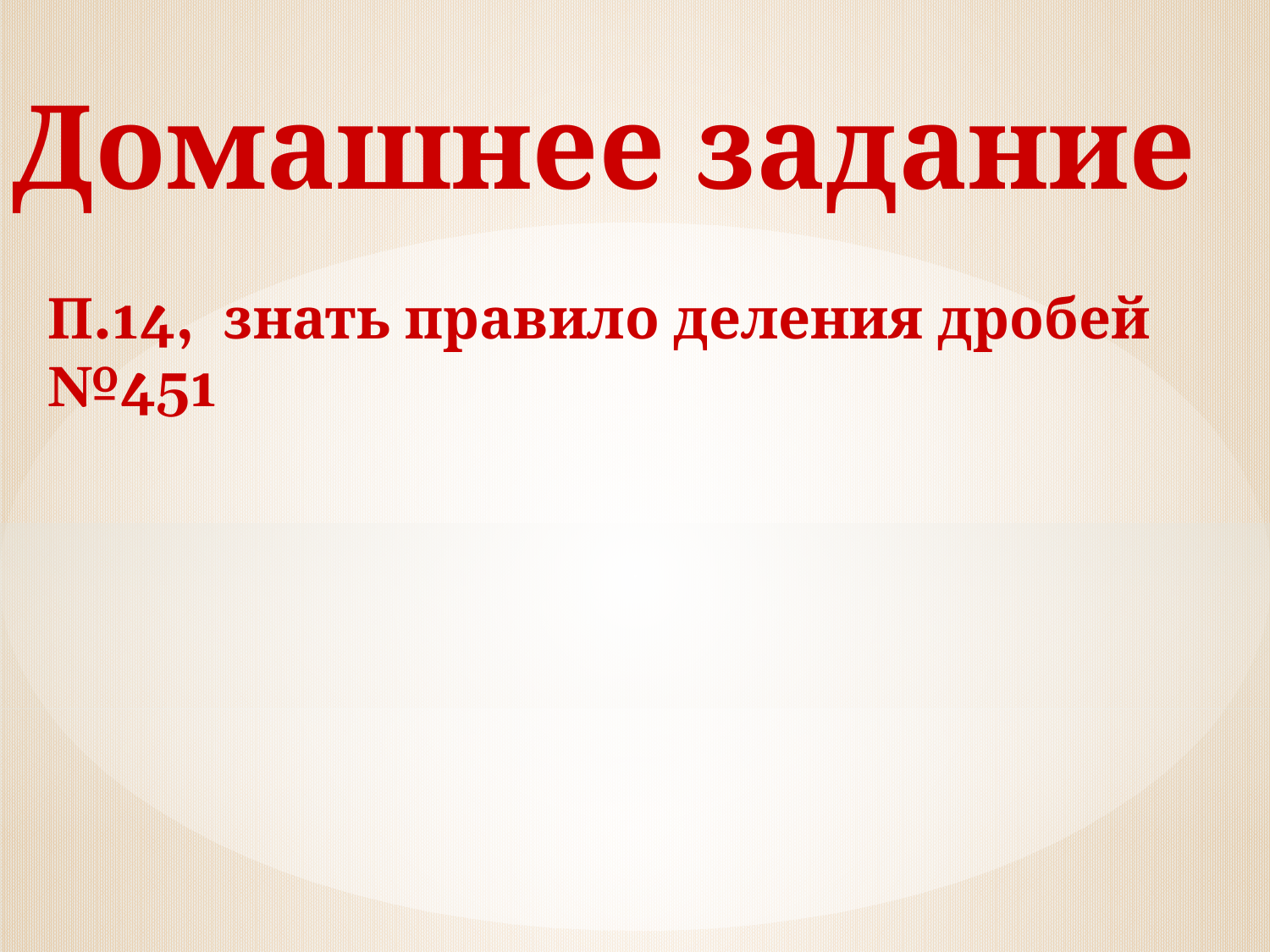

Домашнее задание
П.14,  знать правило деления дробей
№451